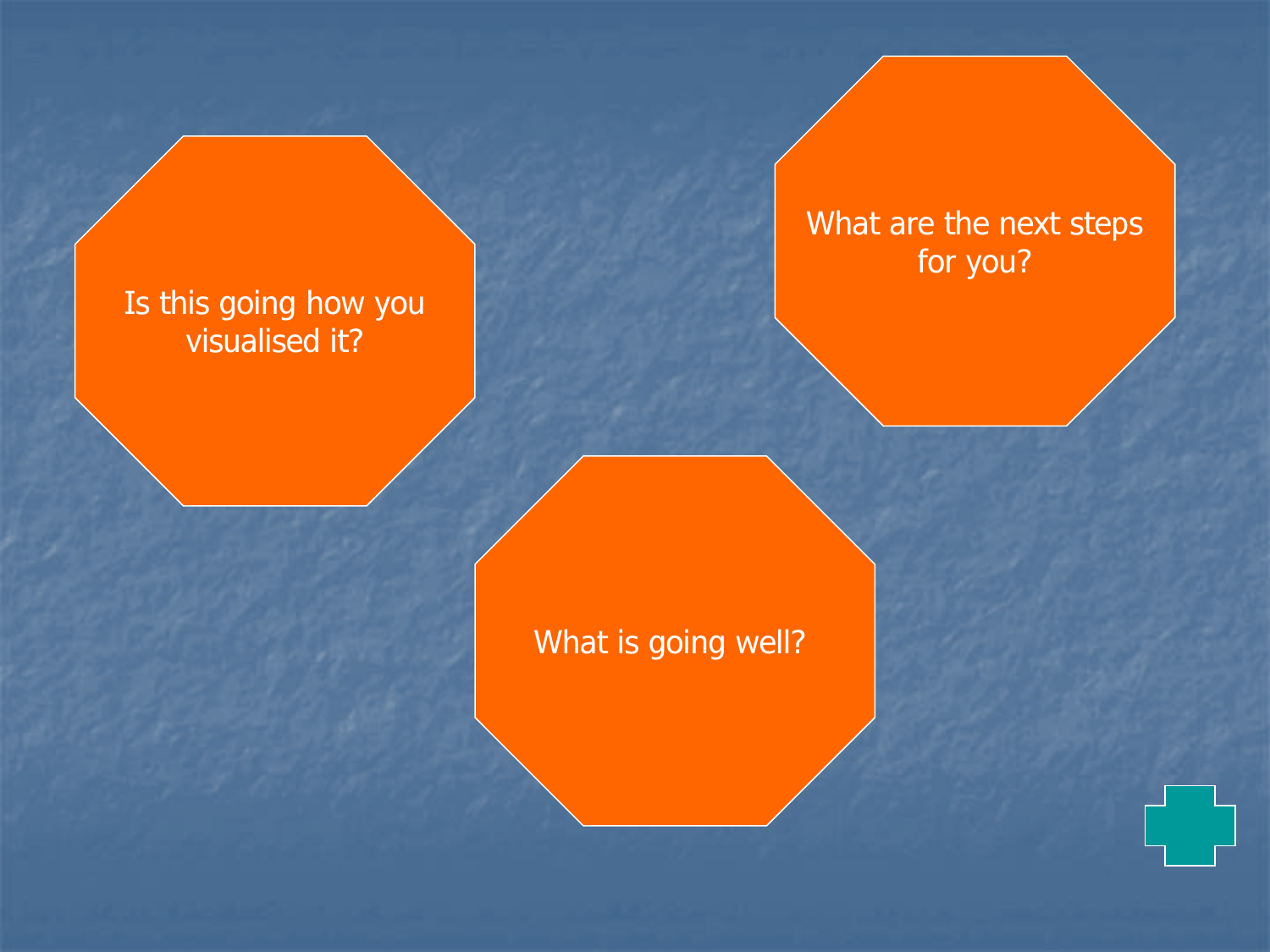

What are the next steps
for you?
Is this going how you
visualised it?
What is going well?